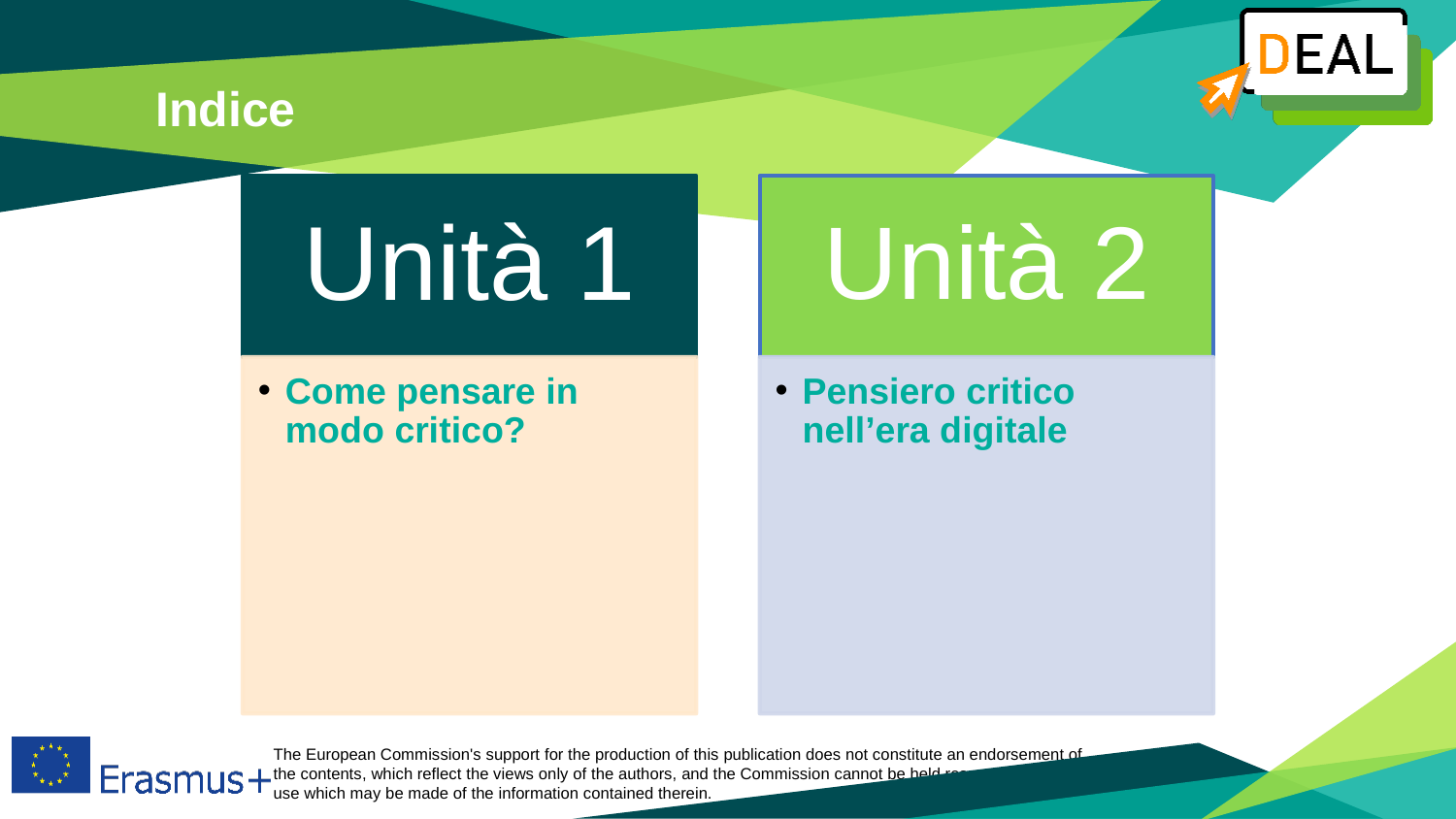

# Indice
Unità 1
Come pensare in modo critico?​
Unità 2
Pensiero critico nell’era digitale